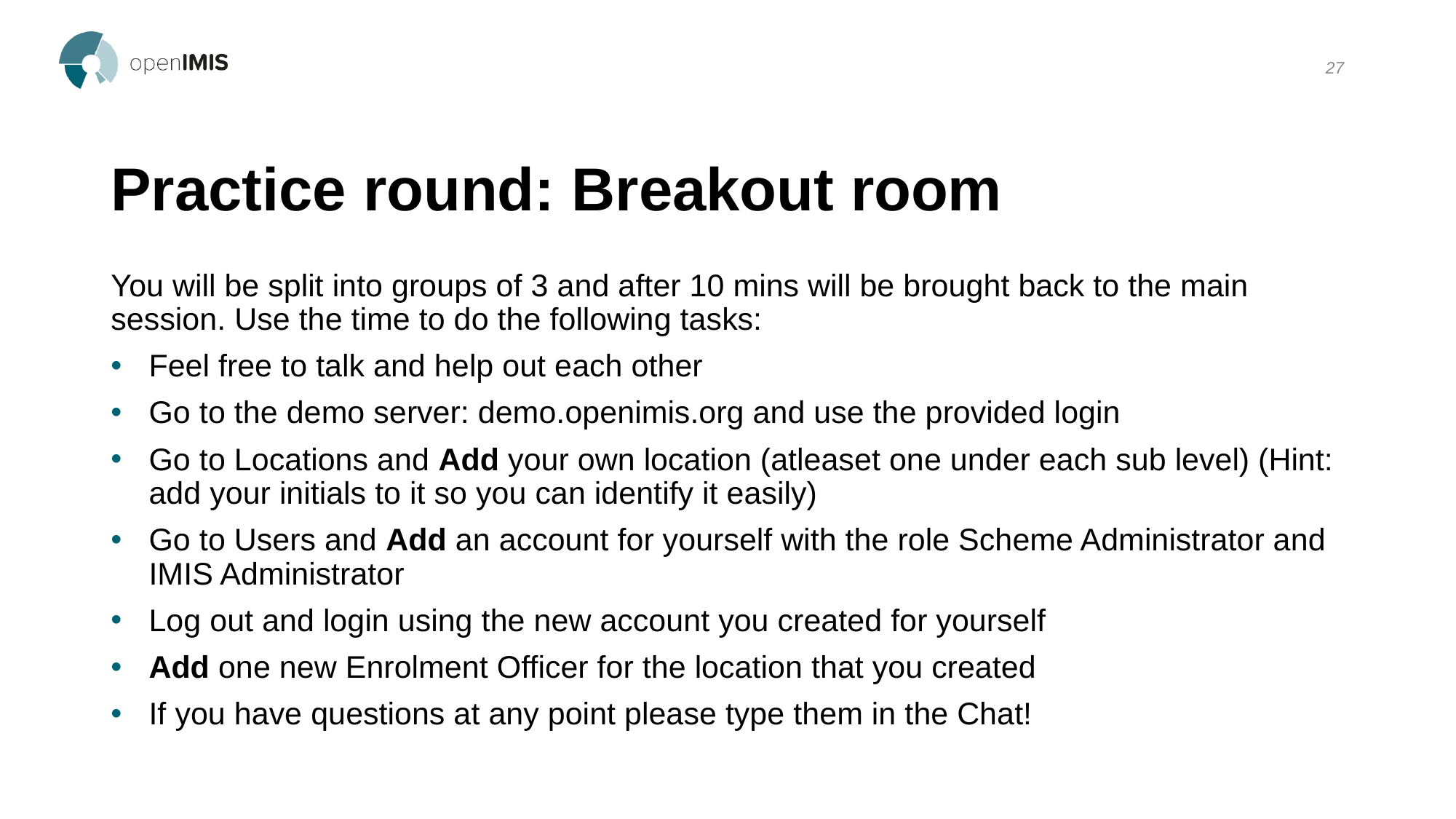

27
# Practice round: Breakout room
You will be split into groups of 3 and after 10 mins will be brought back to the main session. Use the time to do the following tasks:
Feel free to talk and help out each other
Go to the demo server: demo.openimis.org and use the provided login
Go to Locations and Add your own location (atleaset one under each sub level) (Hint: add your initials to it so you can identify it easily)
Go to Users and Add an account for yourself with the role Scheme Administrator and IMIS Administrator
Log out and login using the new account you created for yourself
Add one new Enrolment Officer for the location that you created
If you have questions at any point please type them in the Chat!